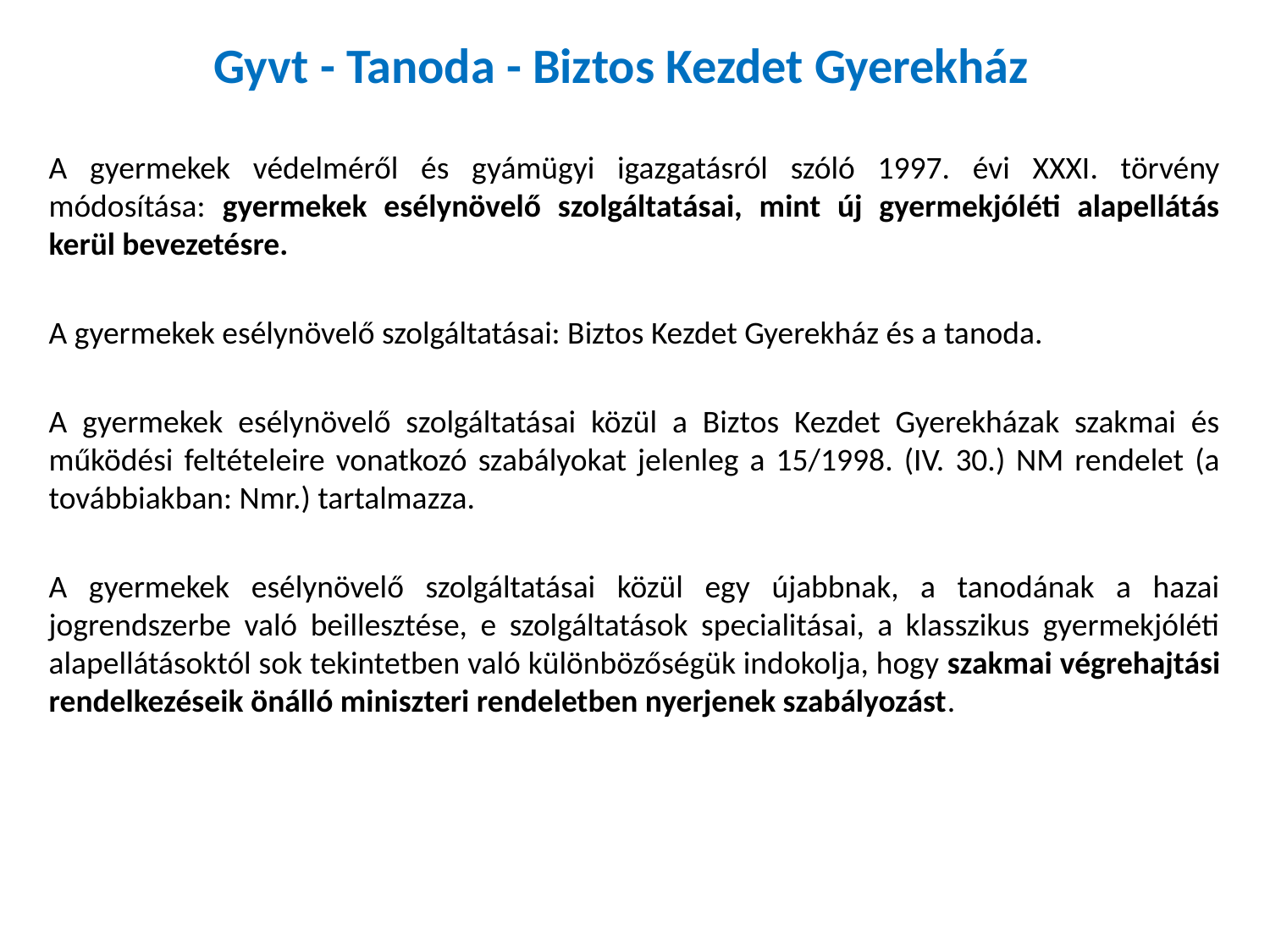

# Gyvt - Tanoda - Biztos Kezdet Gyerekház

A gyermekek védelméről és gyámügyi igazgatásról szóló 1997. évi XXXI. törvény módosítása: gyermekek esélynövelő szolgáltatásai, mint új gyermekjóléti alapellátás kerül bevezetésre.

A gyermekek esélynövelő szolgáltatásai: Biztos Kezdet Gyerekház és a tanoda.

A gyermekek esélynövelő szolgáltatásai közül a Biztos Kezdet Gyerekházak szakmai és működési feltételeire vonatkozó szabályokat jelenleg a 15/1998. (IV. 30.) NM rendelet (a továbbiakban: Nmr.) tartalmazza.

A gyermekek esélynövelő szolgáltatásai közül egy újabbnak, a tanodának a hazai jogrendszerbe való beillesztése, e szolgáltatások specialitásai, a klasszikus gyermekjóléti alapellátásoktól sok tekintetben való különbözőségük indokolja, hogy szakmai végrehajtási rendelkezéseik önálló miniszteri rendeletben nyerjenek szabályozást.